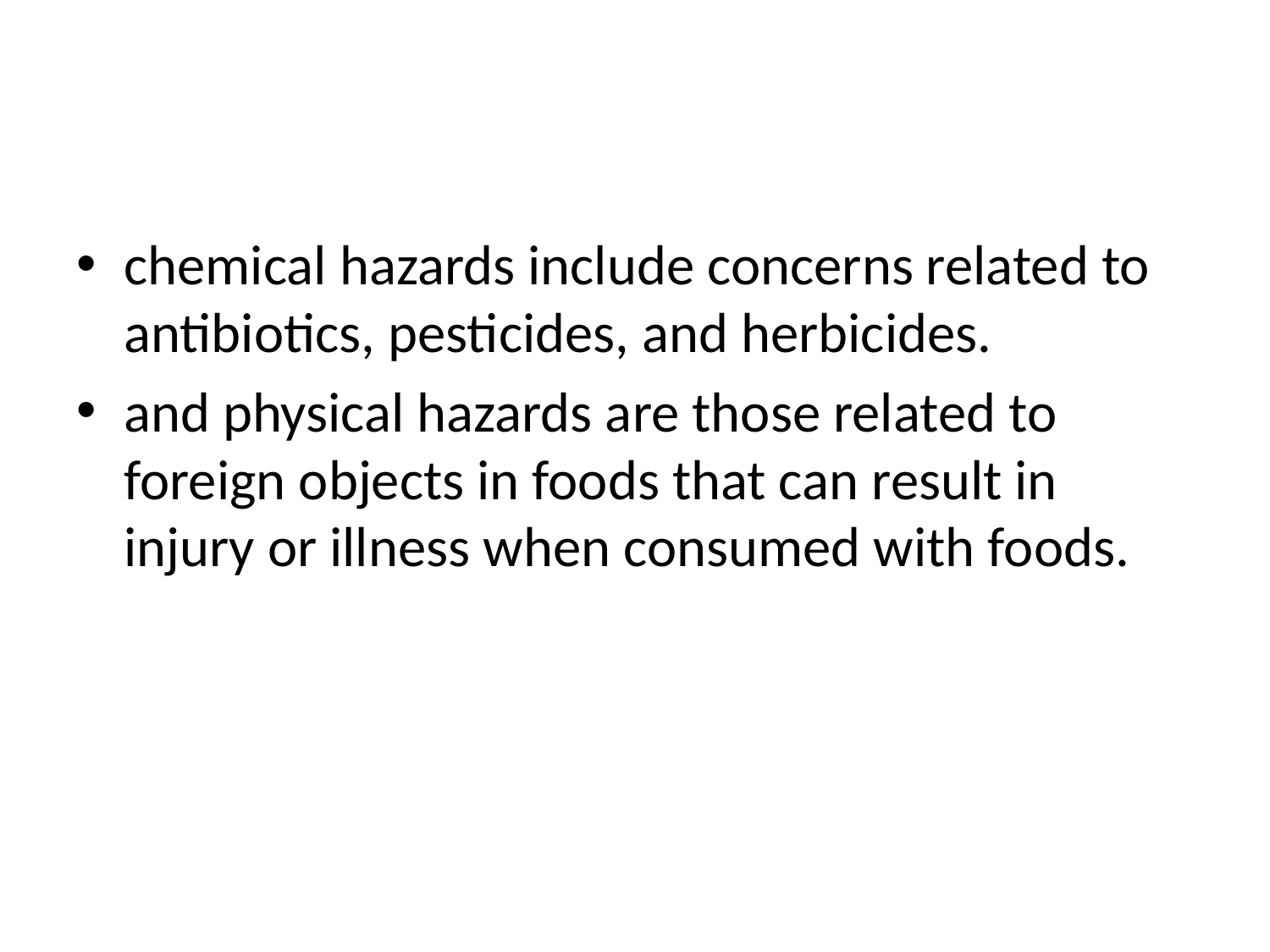

#
chemical hazards include concerns related to antibiotics, pesticides, and herbicides.
and physical hazards are those related to foreign objects in foods that can result in injury or illness when consumed with foods.